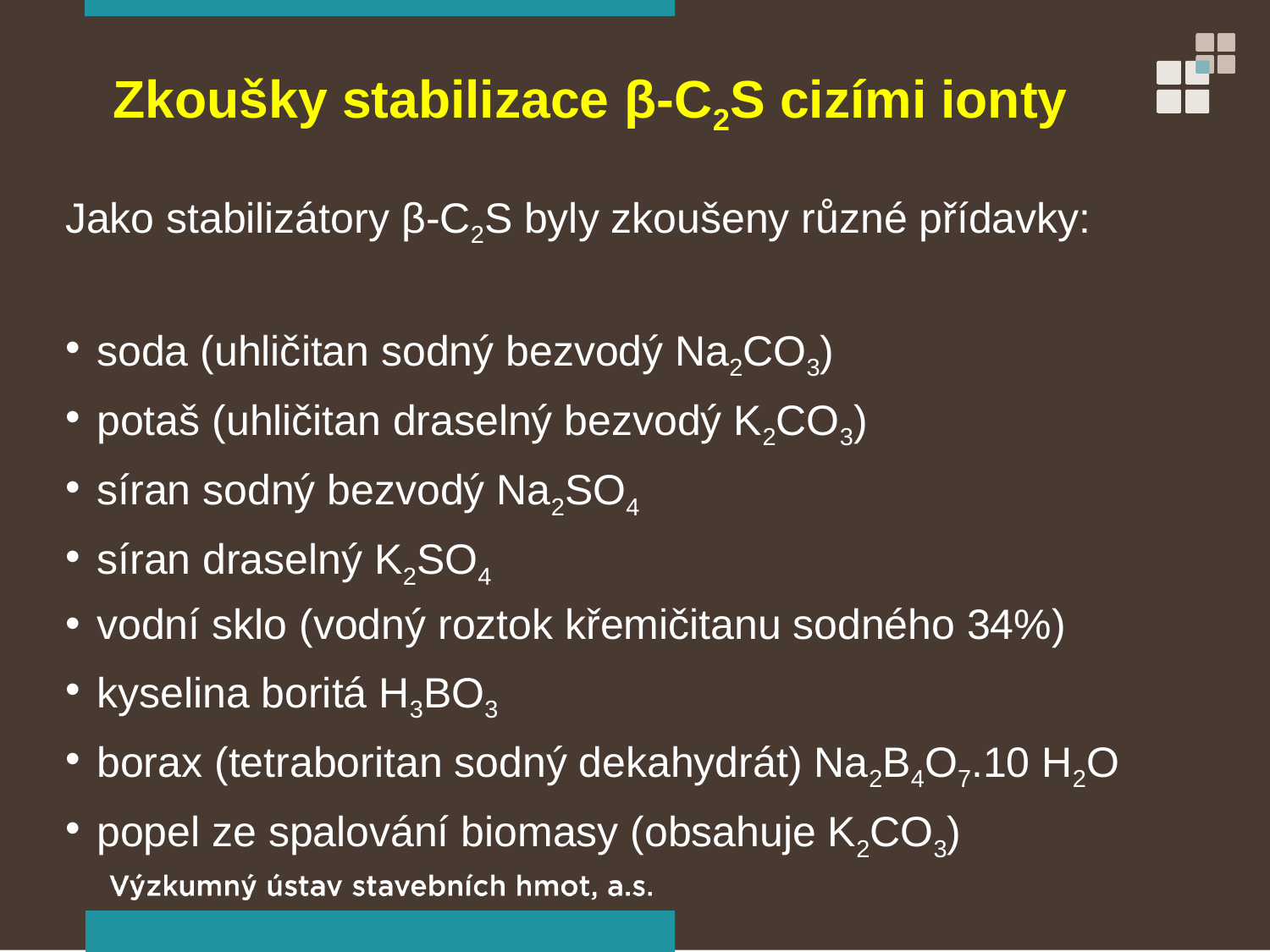

Zkoušky stabilizace β-C2S cizími ionty
Jako stabilizátory β-C2S byly zkoušeny různé přídavky:

soda (uhličitan sodný bezvodý Na2CO3)
potaš (uhličitan draselný bezvodý K2CO3)
síran sodný bezvodý Na2SO4
síran draselný K2SO4
vodní sklo (vodný roztok křemičitanu sodného 34%)
kyselina boritá H3BO3
borax (tetraboritan sodný dekahydrát) Na2B4O7.10 H2O
popel ze spalování biomasy (obsahuje K2CO3)